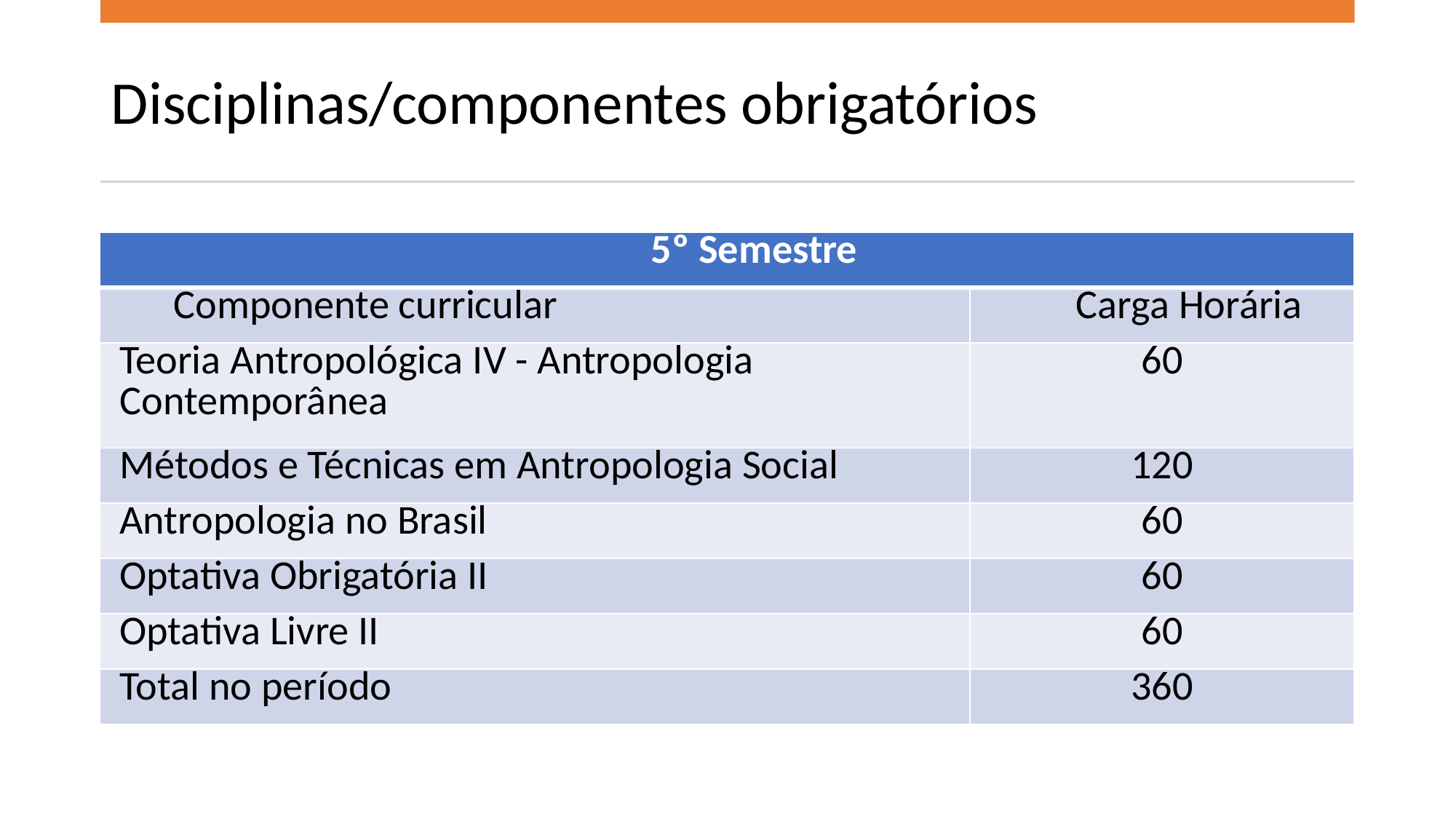

# Disciplinas/componentes obrigatórios

| 5º Semestre |  |
| --- | --- |
| Componente curricular | Carga Horária |
| Teoria Antropológica IV - Antropologia Contemporânea | 60 |
| Métodos e Técnicas em Antropologia Social | 120 |
| Antropologia no Brasil | 60 |
| Optativa Obrigatória II | 60 |
| Optativa Livre II | 60 |
| Total no período | 360 |